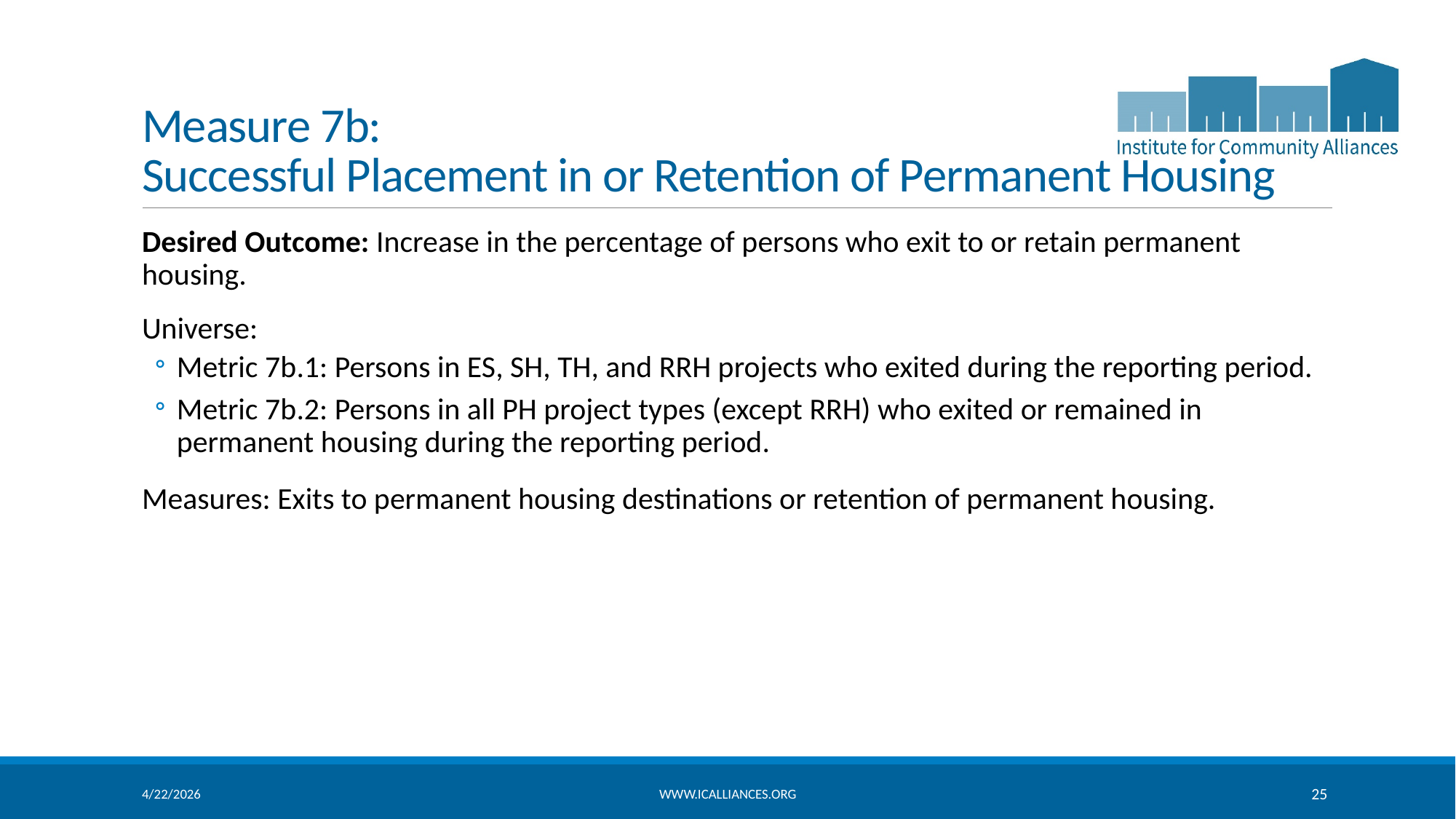

# Measure 7b: Successful Placement in or Retention of Permanent Housing
Desired Outcome: Increase in the percentage of persons who exit to or retain permanent housing.
Universe:
Metric 7b.1: Persons in ES, SH, TH, and RRH projects who exited during the reporting period.
Metric 7b.2: Persons in all PH project types (except RRH) who exited or remained in permanent housing during the reporting period.
Measures: Exits to permanent housing destinations or retention of permanent housing.

4/22/2026
www.icalliances.org
25